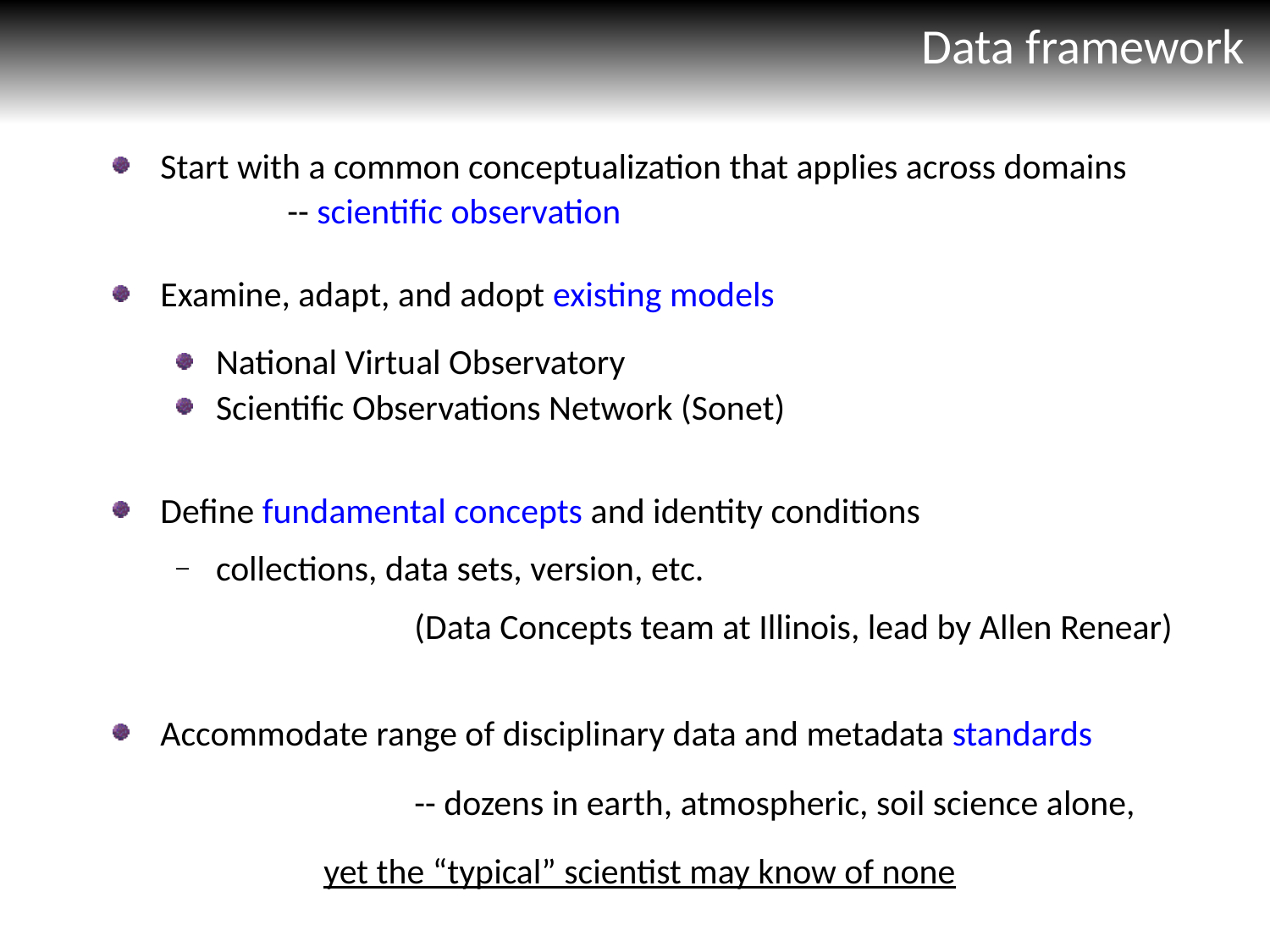

Data framework
Start with a common conceptualization that applies across domains
		-- scientific observation
Examine, adapt, and adopt existing models

National Virtual Observatory
Scientific Observations Network (Sonet)

Define fundamental concepts and identity conditions
collections, data sets, version, etc.
			(Data Concepts team at Illinois, lead by Allen Renear)

Accommodate range of disciplinary data and metadata standards

			-- dozens in earth, atmospheric, soil science alone,

yet the “typical” scientist may know of none